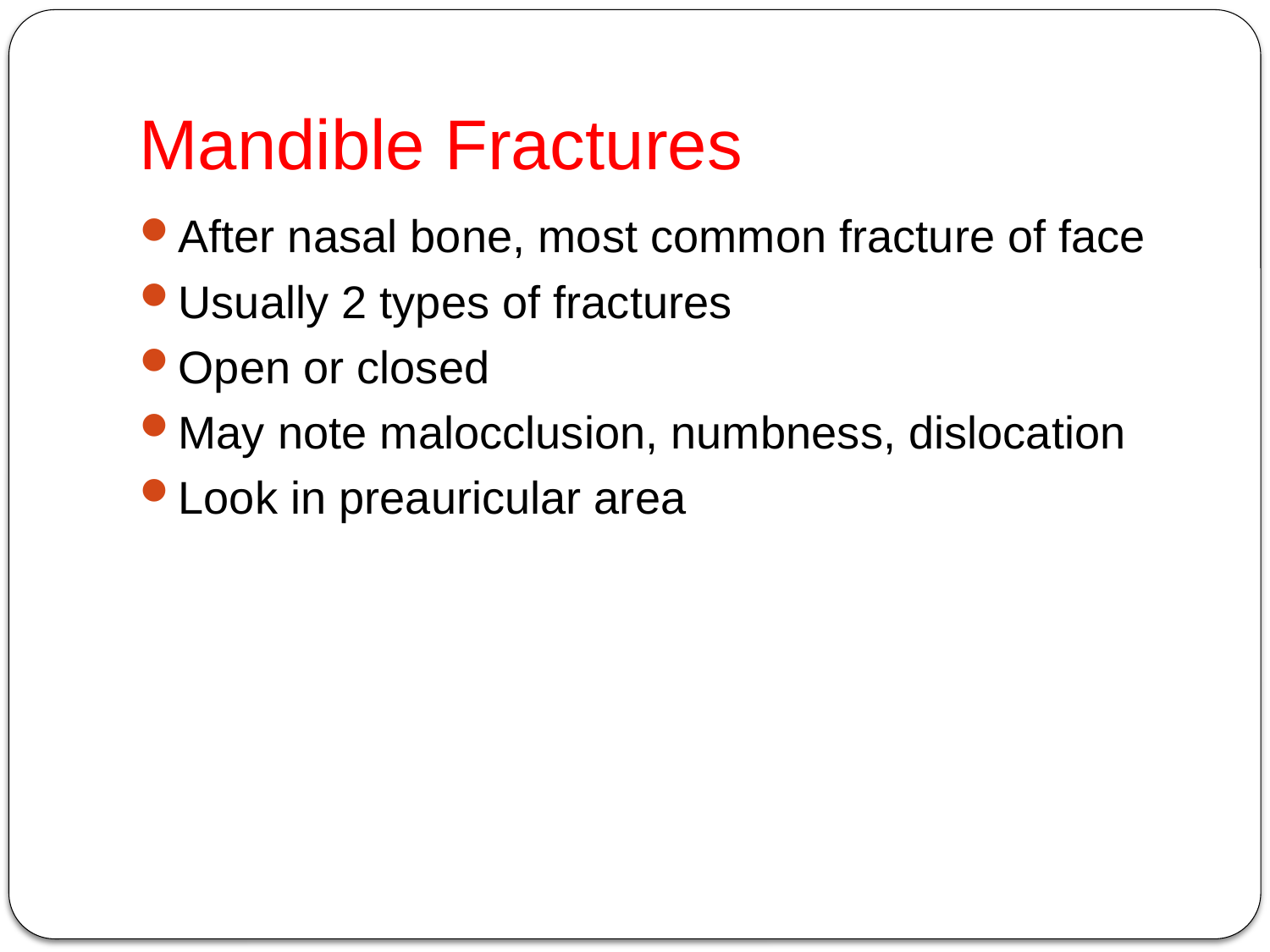

# Mandible Fractures
After nasal bone, most common fracture of face
Usually 2 types of fractures
Open or closed
May note malocclusion, numbness, dislocation
Look in preauricular area